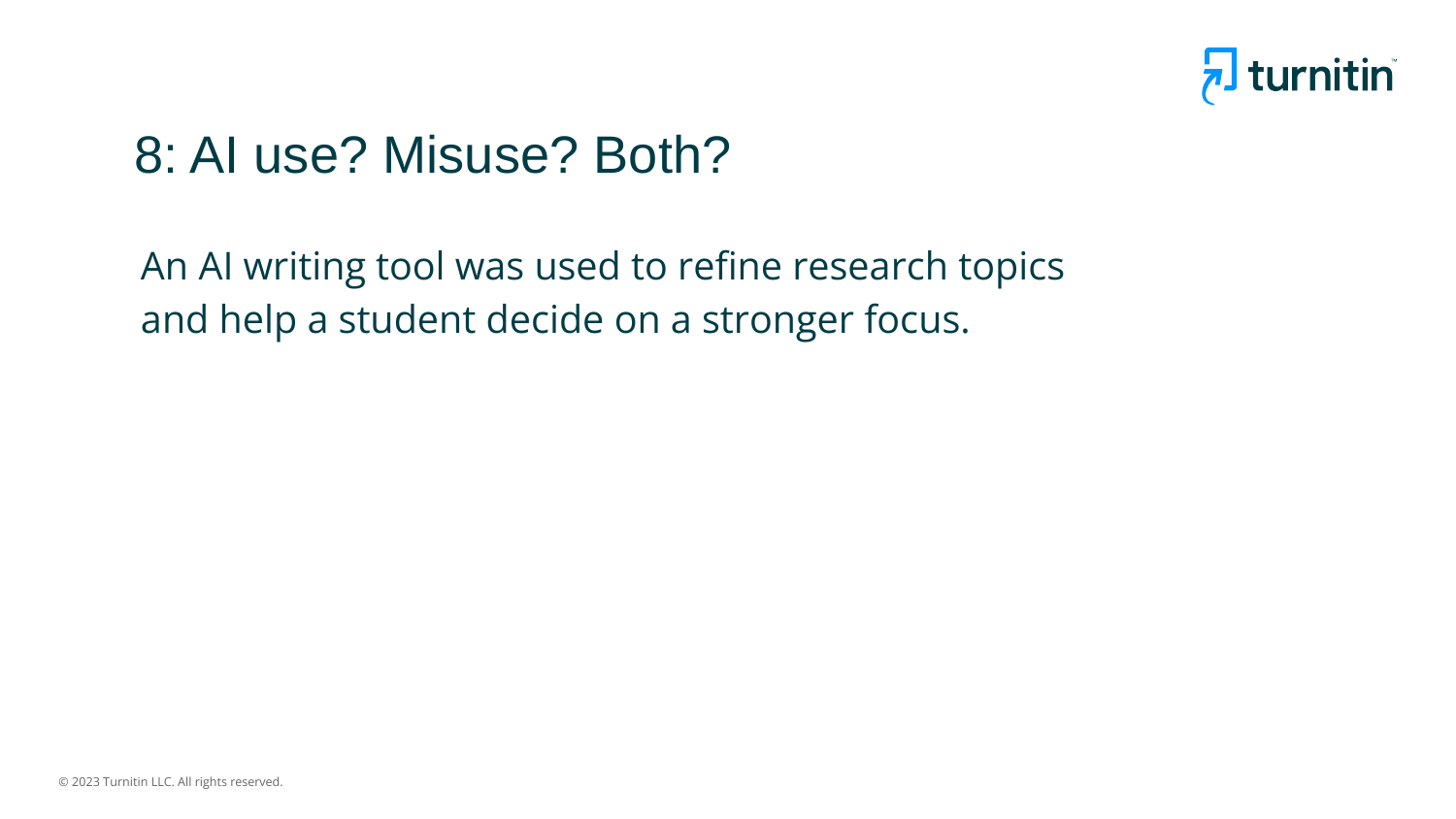

# 8: AI use? Misuse? Both?
An AI writing tool was used to refine research topics and help a student decide on a stronger focus.